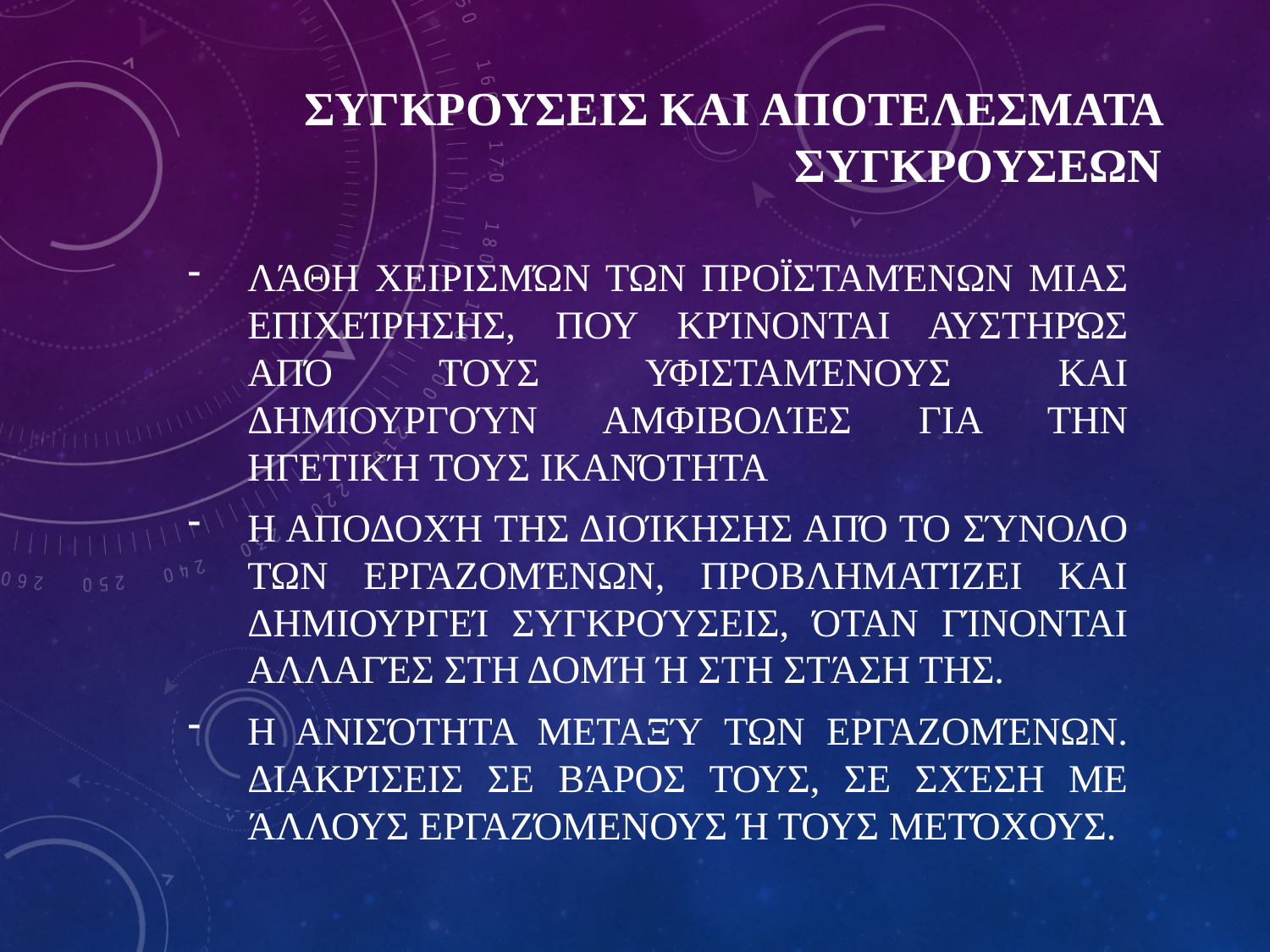

# ΣΥΓΚΡΟΥΣΕΙΣ ΚΑΙ ΑΠΟΤΕΛΕΣΜΑΤΑ ΣΥΓΚΡΟΥΣΕΩΝ
Λάθη χειρισμών των προϊσταμένων μιας επιχείρησης, που κρίνονται αυστηρώς από τους υφισταμένους και δημιουργούν αμφιβολίες για την ηγετική τους ικανότητα
Η αποδοχή της διοίκησης από το σύνολο των εργαζομένων, προβληματίζει και δημιουργεί συγκρούσεις, όταν γίνονται αλλαγές στη δομή ή στη στάση της.
Η ανισότητα μεταξύ των εργαζομένων. Διακρίσεις σε βάρος τους, σε σχέση με άλλους εργαζόμενους ή τους μετόχους.